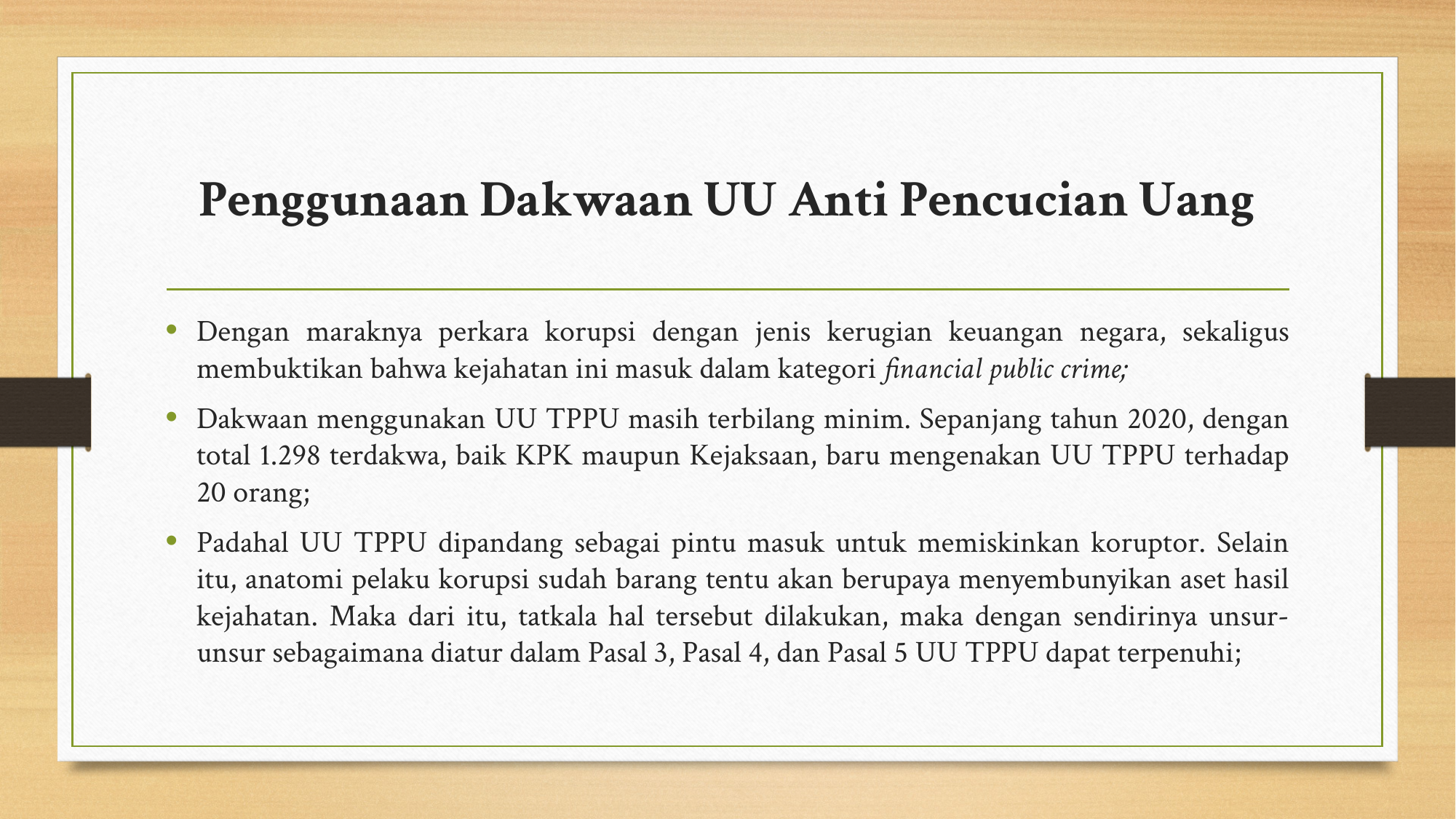

# Penggunaan Dakwaan UU Anti Pencucian Uang
Dengan maraknya perkara korupsi dengan jenis kerugian keuangan negara, sekaligus membuktikan bahwa kejahatan ini masuk dalam kategori financial public crime;
Dakwaan menggunakan UU TPPU masih terbilang minim. Sepanjang tahun 2020, dengan total 1.298 terdakwa, baik KPK maupun Kejaksaan, baru mengenakan UU TPPU terhadap 20 orang;
Padahal UU TPPU dipandang sebagai pintu masuk untuk memiskinkan koruptor. Selain itu, anatomi pelaku korupsi sudah barang tentu akan berupaya menyembunyikan aset hasil kejahatan. Maka dari itu, tatkala hal tersebut dilakukan, maka dengan sendirinya unsur-unsur sebagaimana diatur dalam Pasal 3, Pasal 4, dan Pasal 5 UU TPPU dapat terpenuhi;